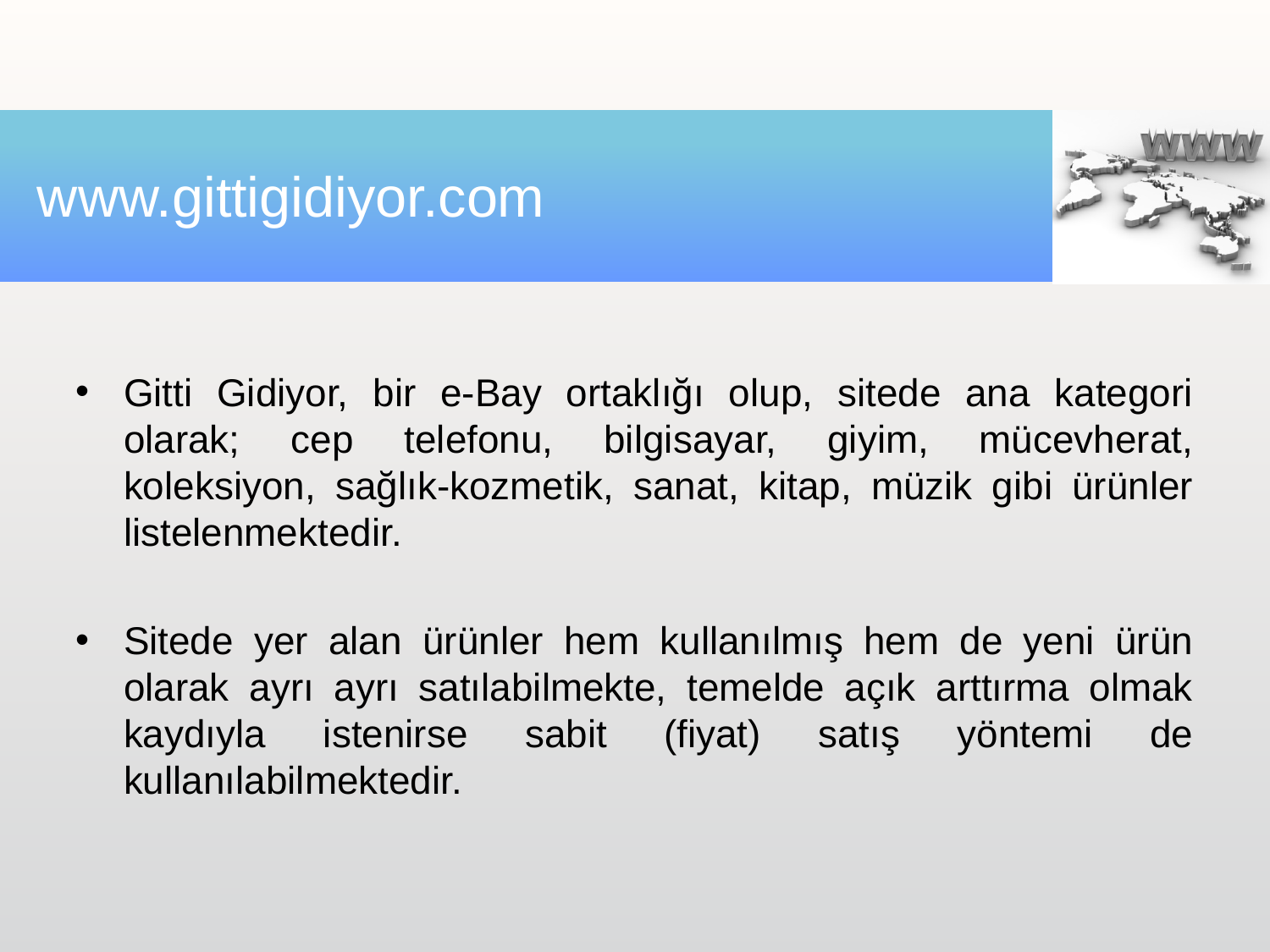

# www.gittigidiyor.com
Gitti Gidiyor, bir e-Bay ortaklığı olup, sitede ana kategori olarak; cep telefonu, bilgisayar, giyim, mücevherat, koleksiyon, sağlık-kozmetik, sanat, kitap, müzik gibi ürünler listelenmektedir.

Sitede yer alan ürünler hem kullanılmış hem de yeni ürün olarak ayrı ayrı satılabilmekte, temelde açık arttırma olmak kaydıyla istenirse sabit (fiyat) satış yöntemi de kullanılabilmektedir.